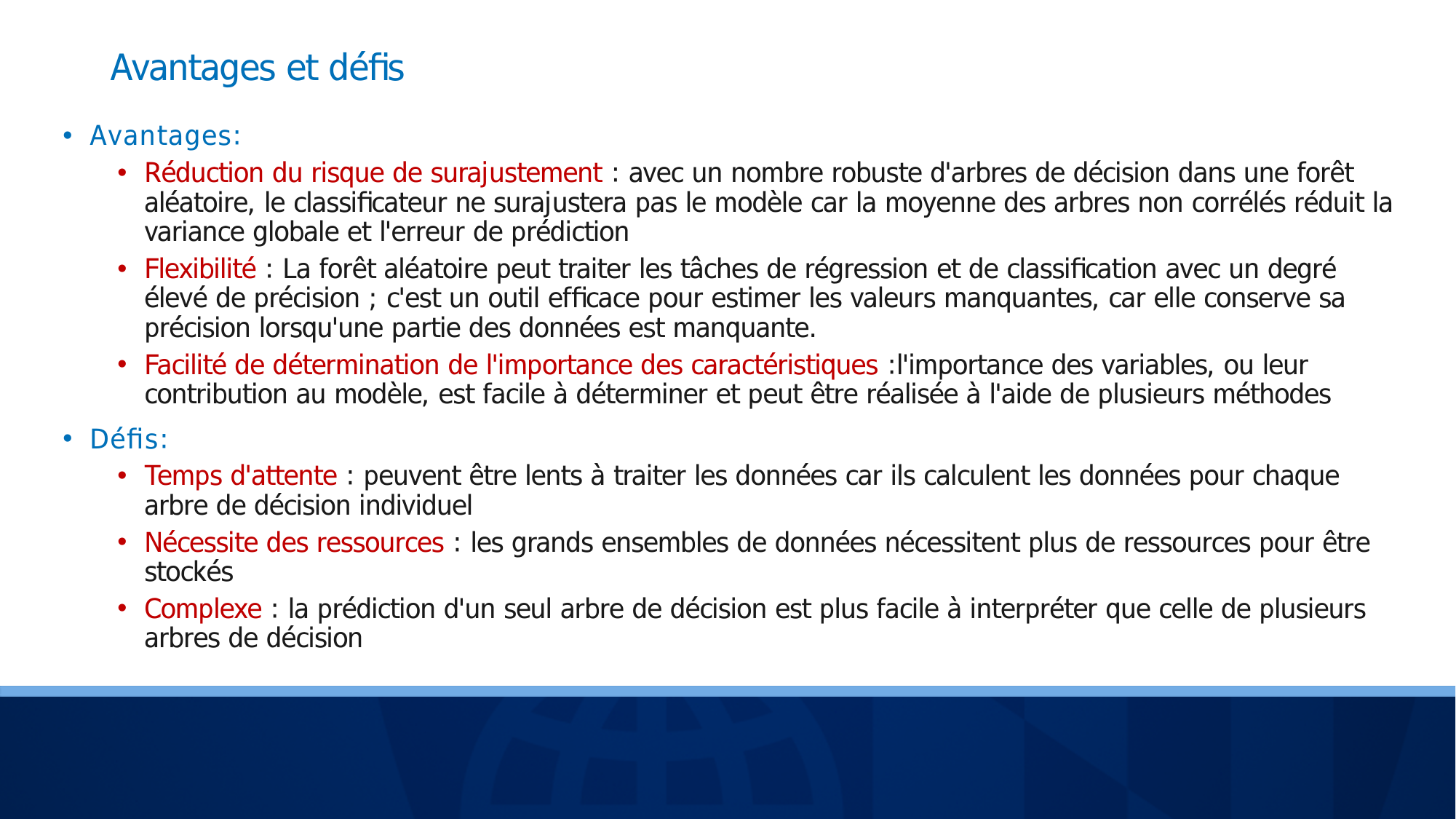

# Avantages et défis
Avantages:
Réduction du risque de surajustement : avec un nombre robuste d'arbres de décision dans une forêt aléatoire, le classificateur ne surajustera pas le modèle car la moyenne des arbres non corrélés réduit la variance globale et l'erreur de prédiction
Flexibilité : La forêt aléatoire peut traiter les tâches de régression et de classification avec un degré élevé de précision ; c'est un outil efficace pour estimer les valeurs manquantes, car elle conserve sa précision lorsqu'une partie des données est manquante.
Facilité de détermination de l'importance des caractéristiques :l'importance des variables, ou leur contribution au modèle, est facile à déterminer et peut être réalisée à l'aide de plusieurs méthodes
Défis:
Temps d'attente : peuvent être lents à traiter les données car ils calculent les données pour chaque arbre de décision individuel
Nécessite des ressources : les grands ensembles de données nécessitent plus de ressources pour être stockés
Complexe : la prédiction d'un seul arbre de décision est plus facile à interpréter que celle de plusieurs arbres de décision